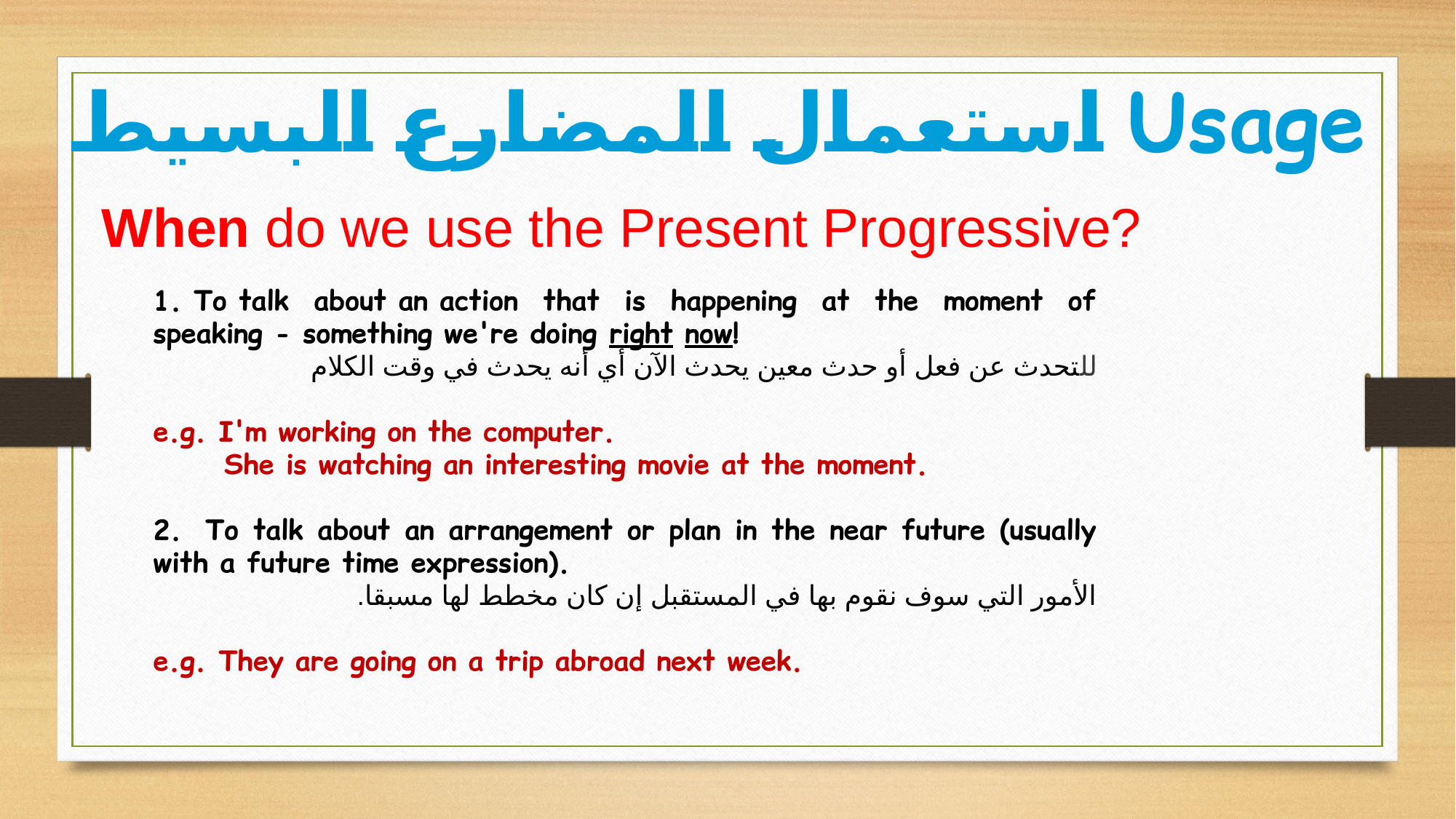

Usage استعمال المضارع البسيط
When do we use the Present Progressive?
1. To talk about an action that is happening at the moment of speaking - something we're doing right now!
للتحدث عن فعل أو حدث معين يحدث الآن أي أنه يحدث في وقت الكلام

e.g. I'm working on the computer.
      She is watching an interesting movie at the moment.

2.  To talk about an arrangement or plan in the near future (usually with a future time expression).
الأمور التي سوف نقوم بها في المستقبل إن كان مخطط لها مسبقا.

e.g. They are going on a trip abroad next week.